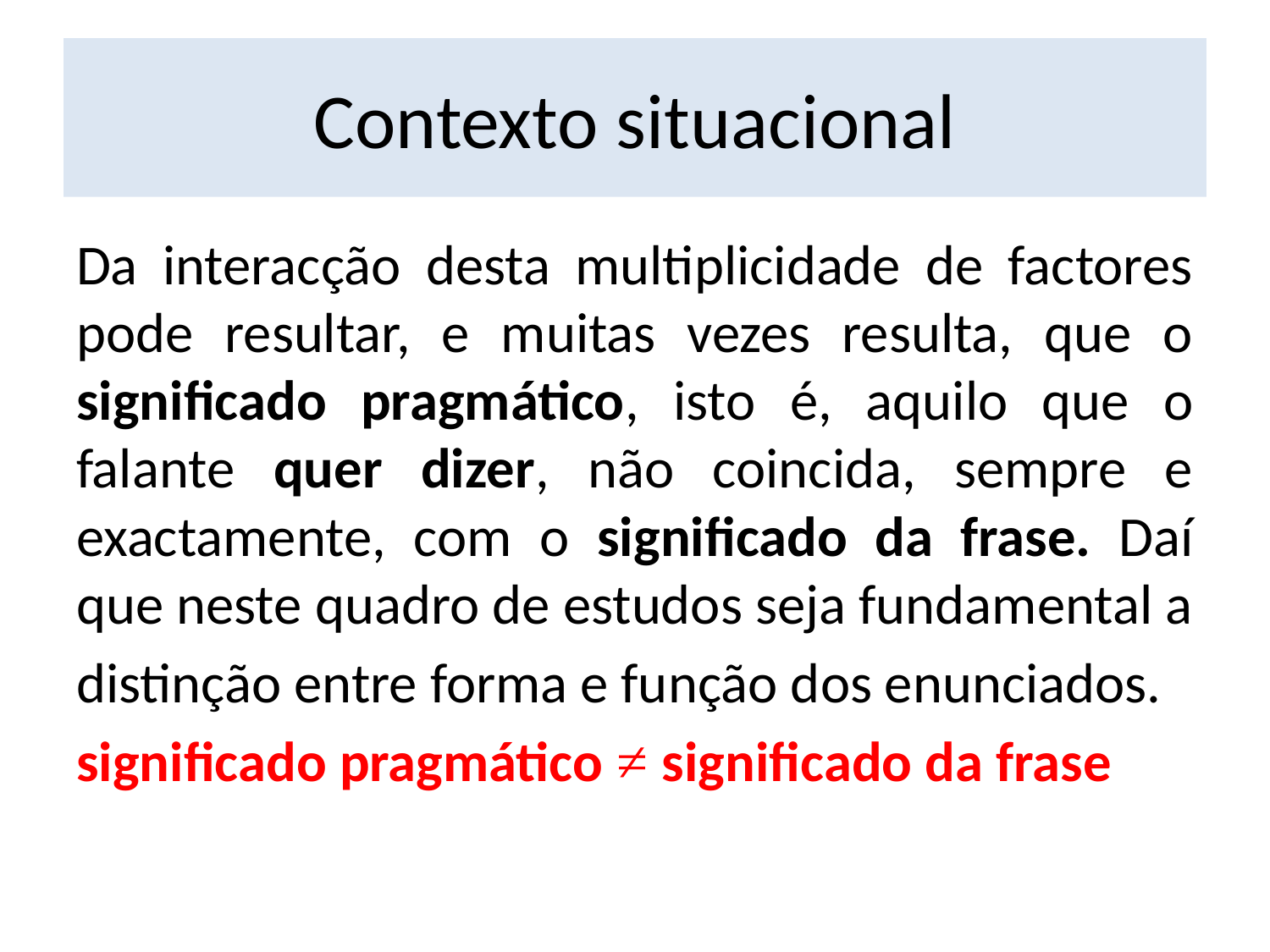

# Contexto situacional
Da interacção desta multiplicidade de factores pode resultar, e muitas vezes resulta, que o significado pragmático, isto é, aquilo que o falante quer dizer, não coincida, sempre e exactamente, com o significado da frase. Daí que neste quadro de estudos seja fundamental a
distinção entre forma e função dos enunciados.
significado pragmático ≠ significado da frase